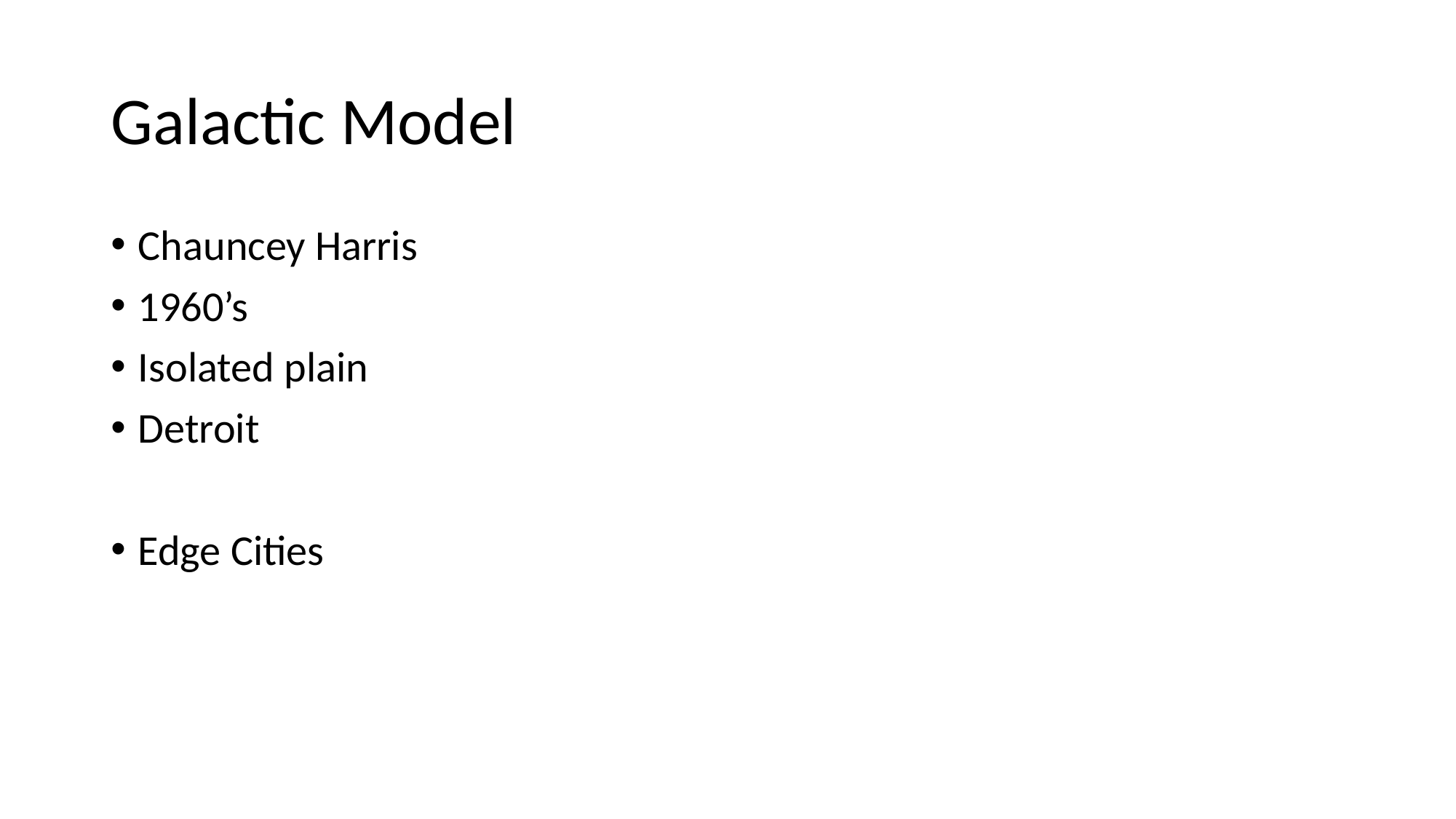

# Galactic Model
Chauncey Harris
1960’s
Isolated plain
Detroit

Edge Cities